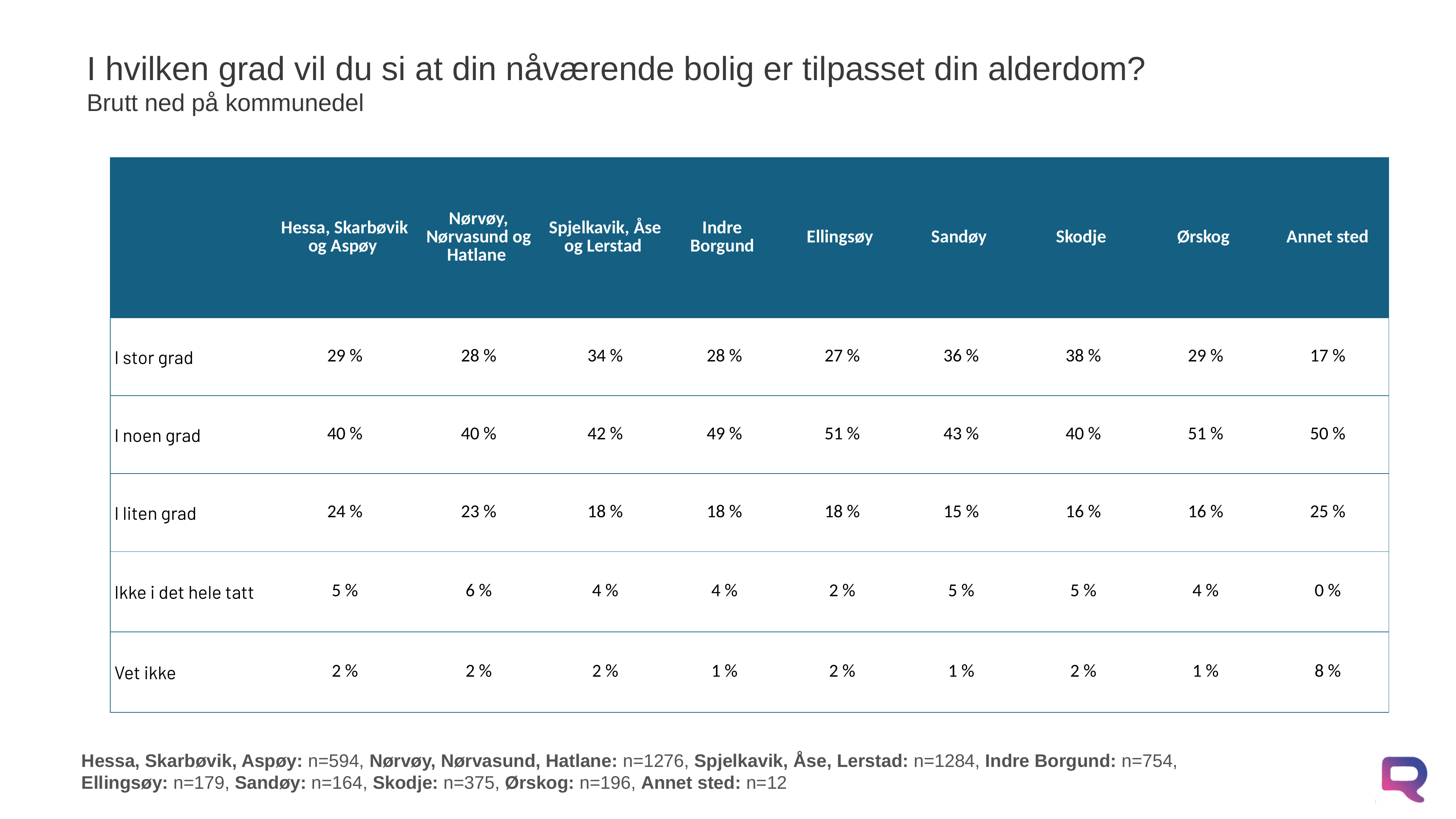

# I hvilken grad vil du si at din nåværende bolig er tilpasset din alderdom? Brutt ned på kommunedel
|  | Hessa, Skarbøvik og Aspøy | Nørvøy, Nørvasund og Hatlane | Spjelkavik, Åse og Lerstad | Indre Borgund | Ellingsøy | Sandøy | Skodje | Ørskog | Annet sted |
| --- | --- | --- | --- | --- | --- | --- | --- | --- | --- |
| I stor grad | 29 % | 28 % | 34 % | 28 % | 27 % | 36 % | 38 % | 29 % | 17 % |
| I noen grad | 40 % | 40 % | 42 % | 49 % | 51 % | 43 % | 40 % | 51 % | 50 % |
| I liten grad | 24 % | 23 % | 18 % | 18 % | 18 % | 15 % | 16 % | 16 % | 25 % |
| Ikke i det hele tatt | 5 % | 6 % | 4 % | 4 % | 2 % | 5 % | 5 % | 4 % | 0 % |
| Vet ikke | 2 % | 2 % | 2 % | 1 % | 2 % | 1 % | 2 % | 1 % | 8 % |
Hessa, Skarbøvik, Aspøy: n=594, Nørvøy, Nørvasund, Hatlane: n=1276, Spjelkavik, Åse, Lerstad: n=1284, Indre Borgund: n=754,
Ellingsøy: n=179, Sandøy: n=164, Skodje: n=375, Ørskog: n=196, Annet sted: n=12